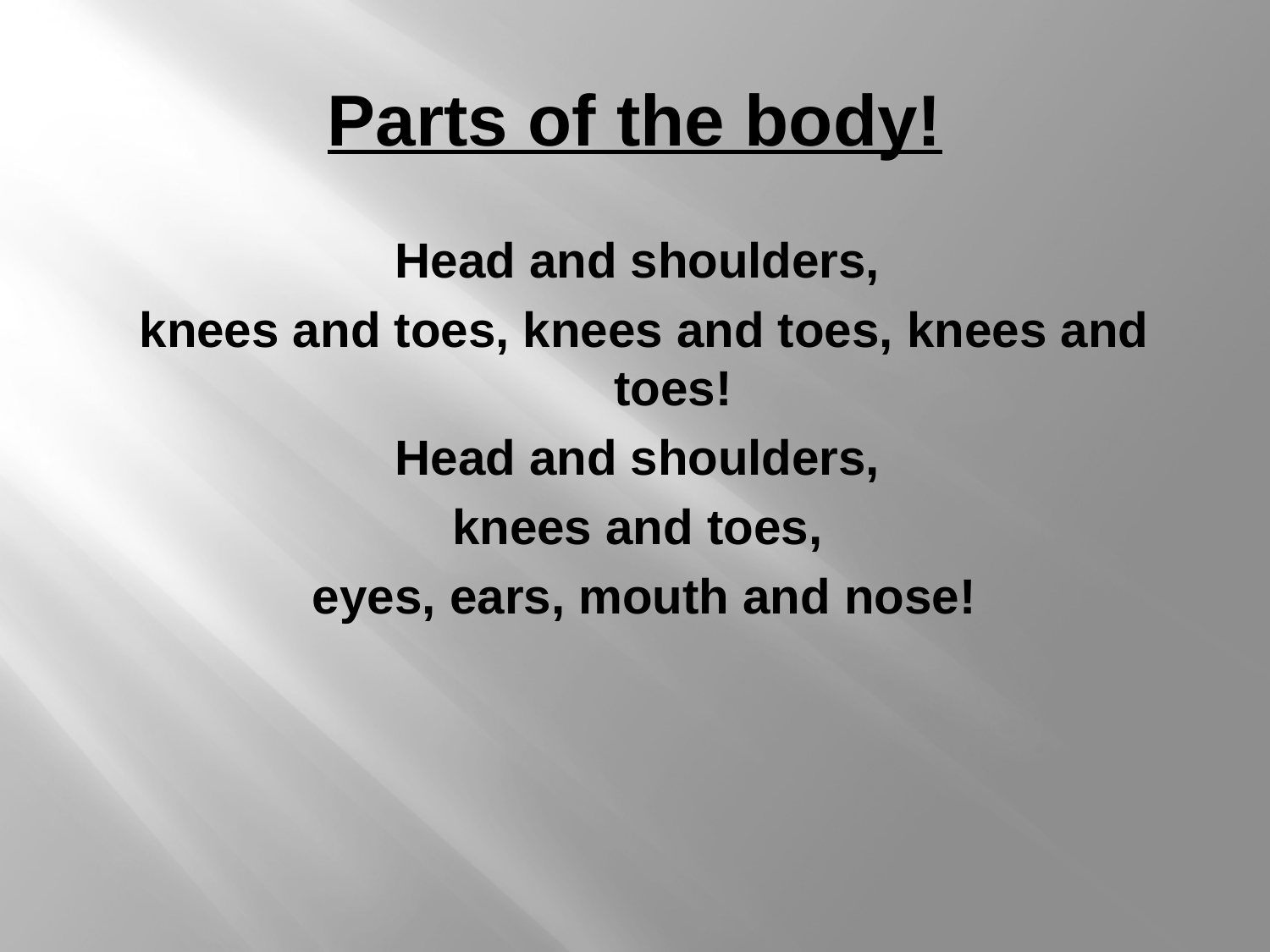

# Parts of the body!
Head and shoulders,
knees and toes, knees and toes, knees and toes!
Head and shoulders,
knees and toes,
eyes, ears, mouth and nose!